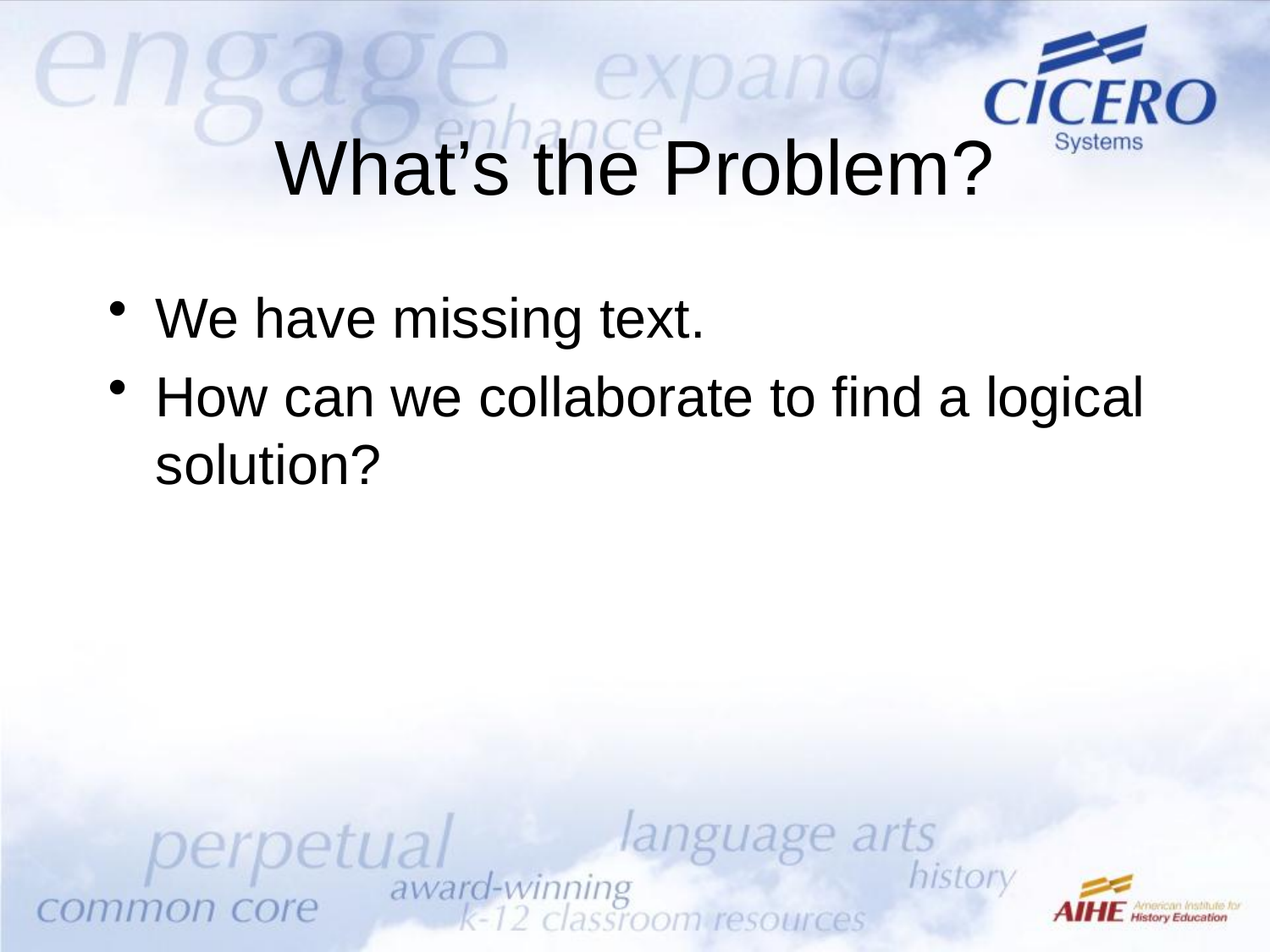

# What’s the Problem?
We have missing text.
How can we collaborate to find a logical solution?